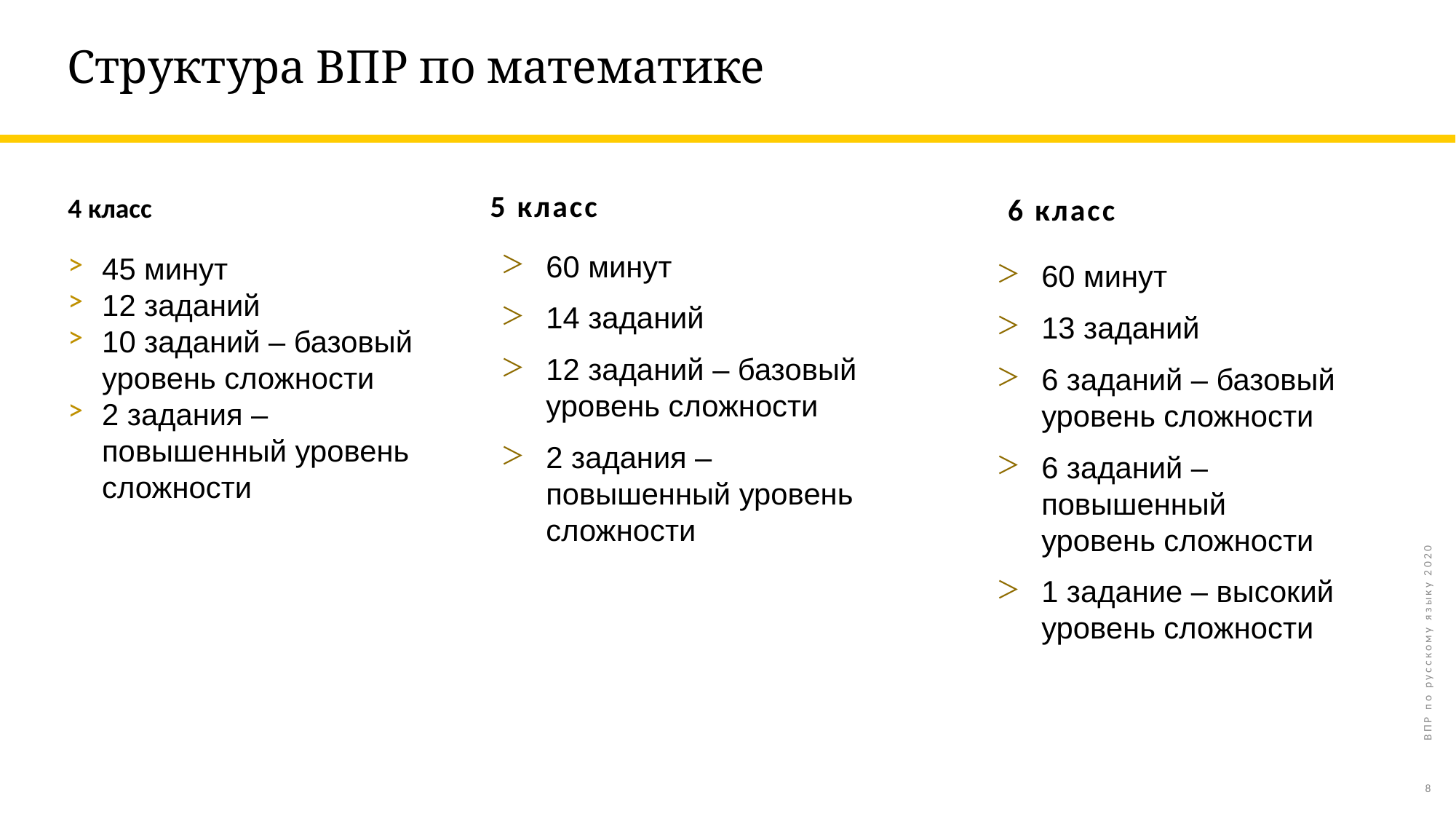

# Структура ВПР по математике
4 класс
5 класс
6 класс
60 минут
14 заданий
12 заданий – базовый уровень сложности
2 задания – повышенный уровень сложности

45 минут
12 заданий
10 заданий – базовый уровень сложности
2 задания – повышенный уровень сложности

60 минут
13 заданий
6 заданий – базовый уровень сложности
6 заданий – повышенный уровень сложности
1 задание – высокий уровень сложности
ВПР по русскому языку 2020
8